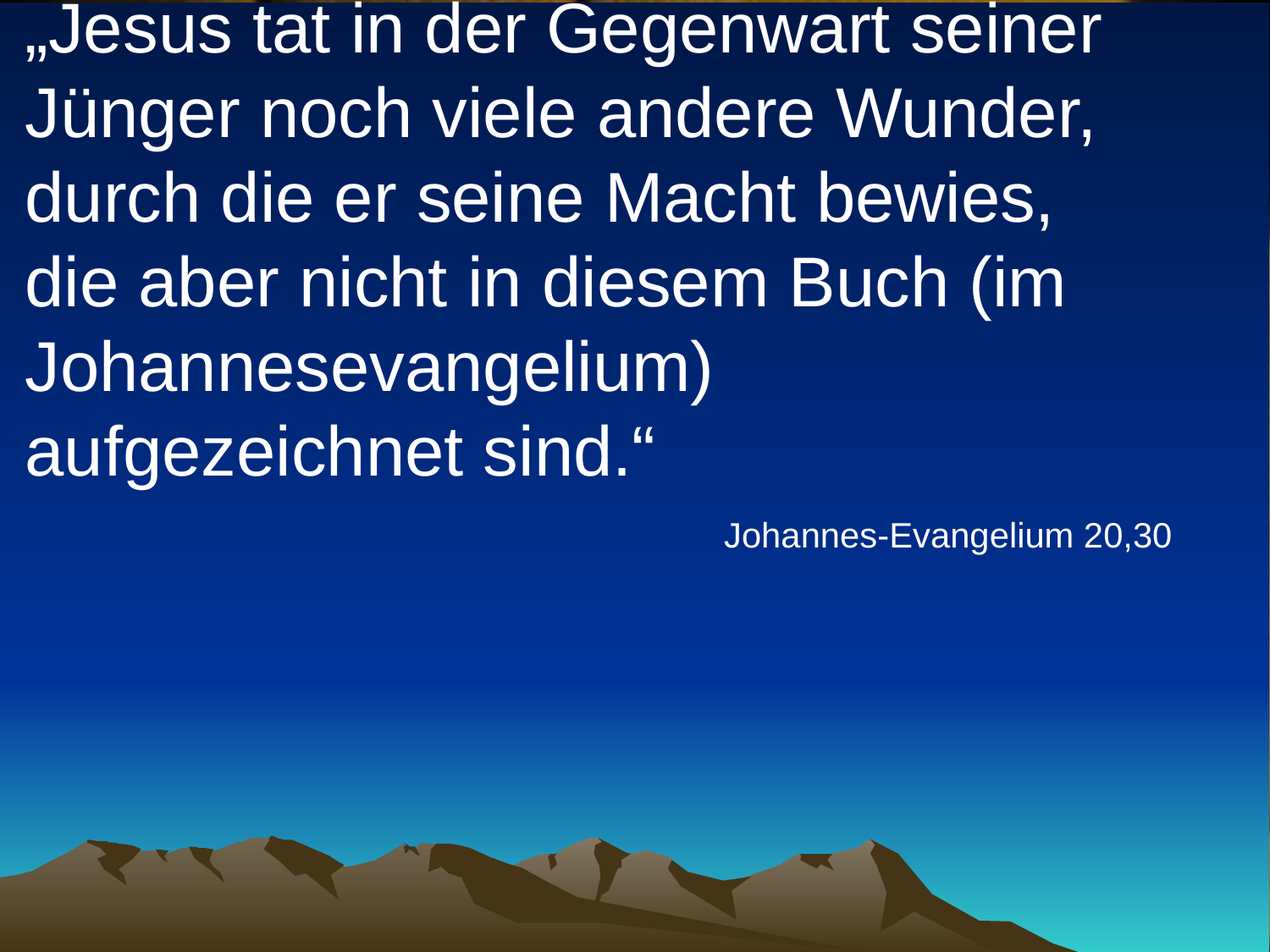

# „Jesus tat in der Gegenwart seiner Jünger noch viele andere Wunder, durch die er seine Macht bewies, die aber nicht in diesem Buch (im Johannesevangelium) aufgezeichnet sind.“
Johannes-Evangelium 20,30